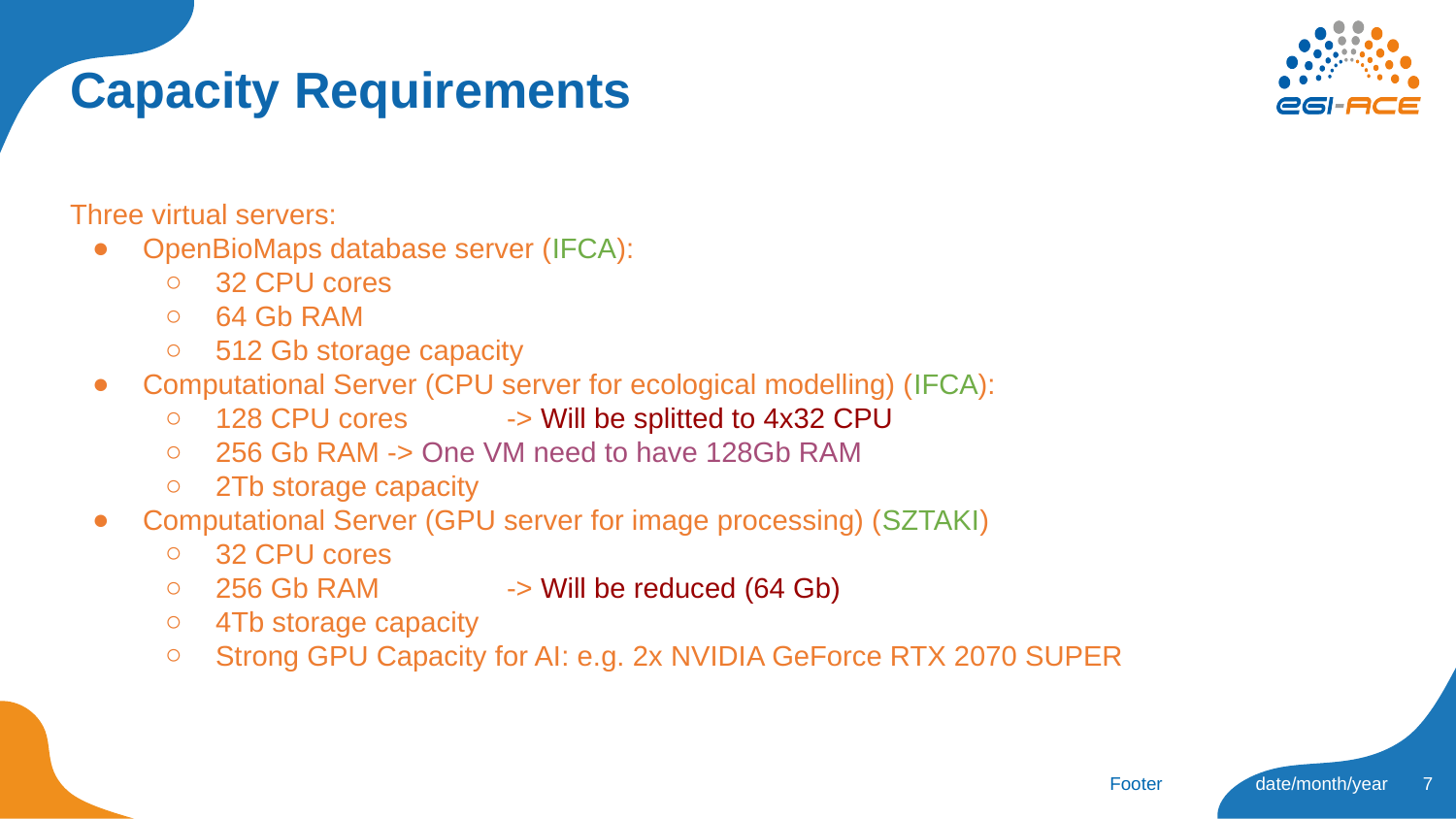

# Capacity Requirements

Three virtual servers:
OpenBioMaps database server (IFCA):
32 CPU cores
64 Gb RAM
512 Gb storage capacity
Computational Server (CPU server for ecological modelling) (IFCA):
128 CPU cores	-> Will be splitted to 4x32 CPU
256 Gb RAM -> One VM need to have 128Gb RAM
2Tb storage capacity
Computational Server (GPU server for image processing) (SZTAKI)
32 CPU cores
256 Gb RAM	-> Will be reduced (64 Gb)
4Tb storage capacity
Strong GPU Capacity for AI: e.g. 2x NVIDIA GeForce RTX 2070 SUPER

7
Footer
date/month/year